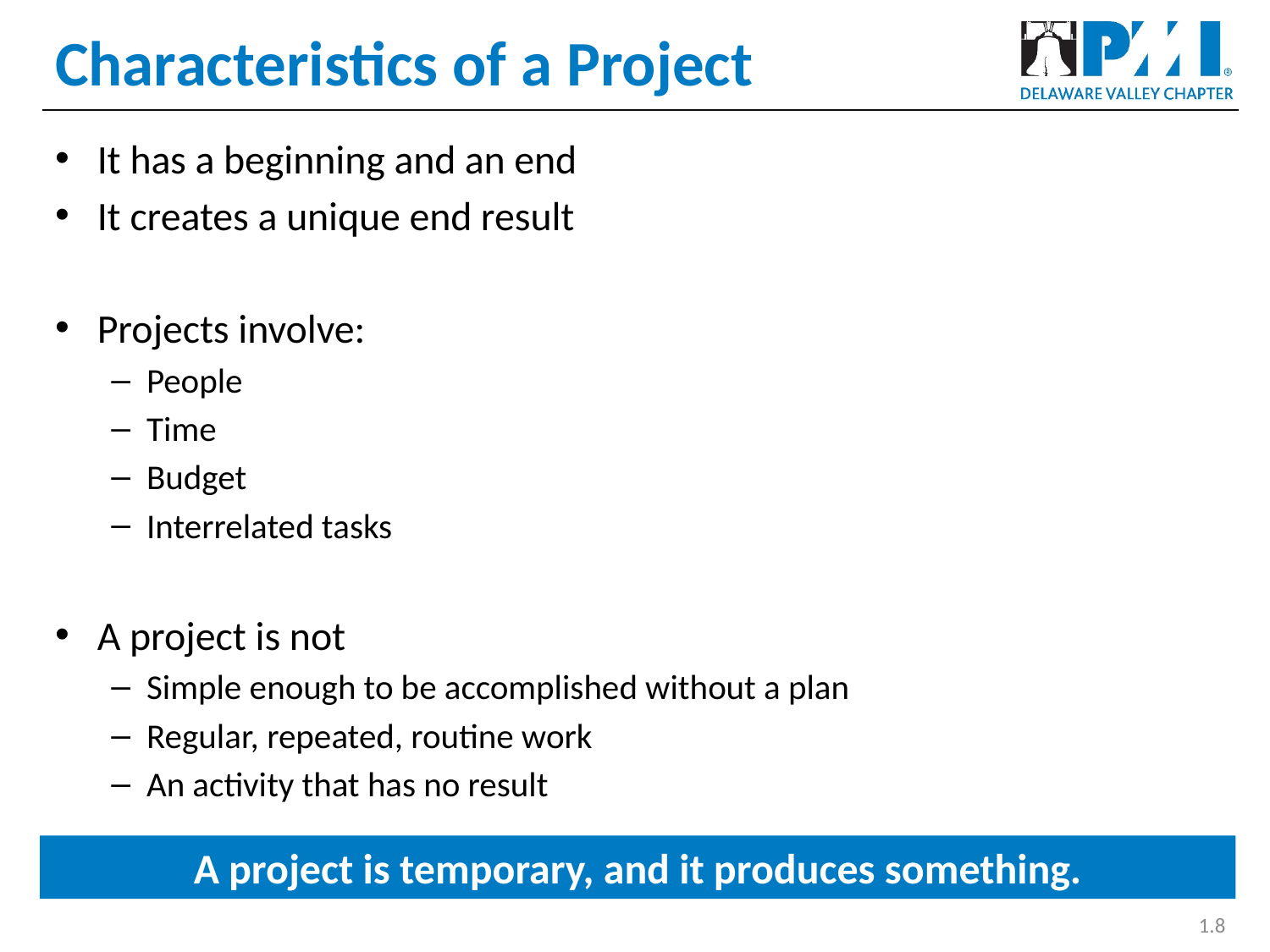

# Characteristics of a Project
It has a beginning and an end
It creates a unique end result

Projects involve:
People
Time
Budget
Interrelated tasks

A project is not
Simple enough to be accomplished without a plan
Regular, repeated, routine work
An activity that has no result

A project is temporary, and it produces something.
1.8